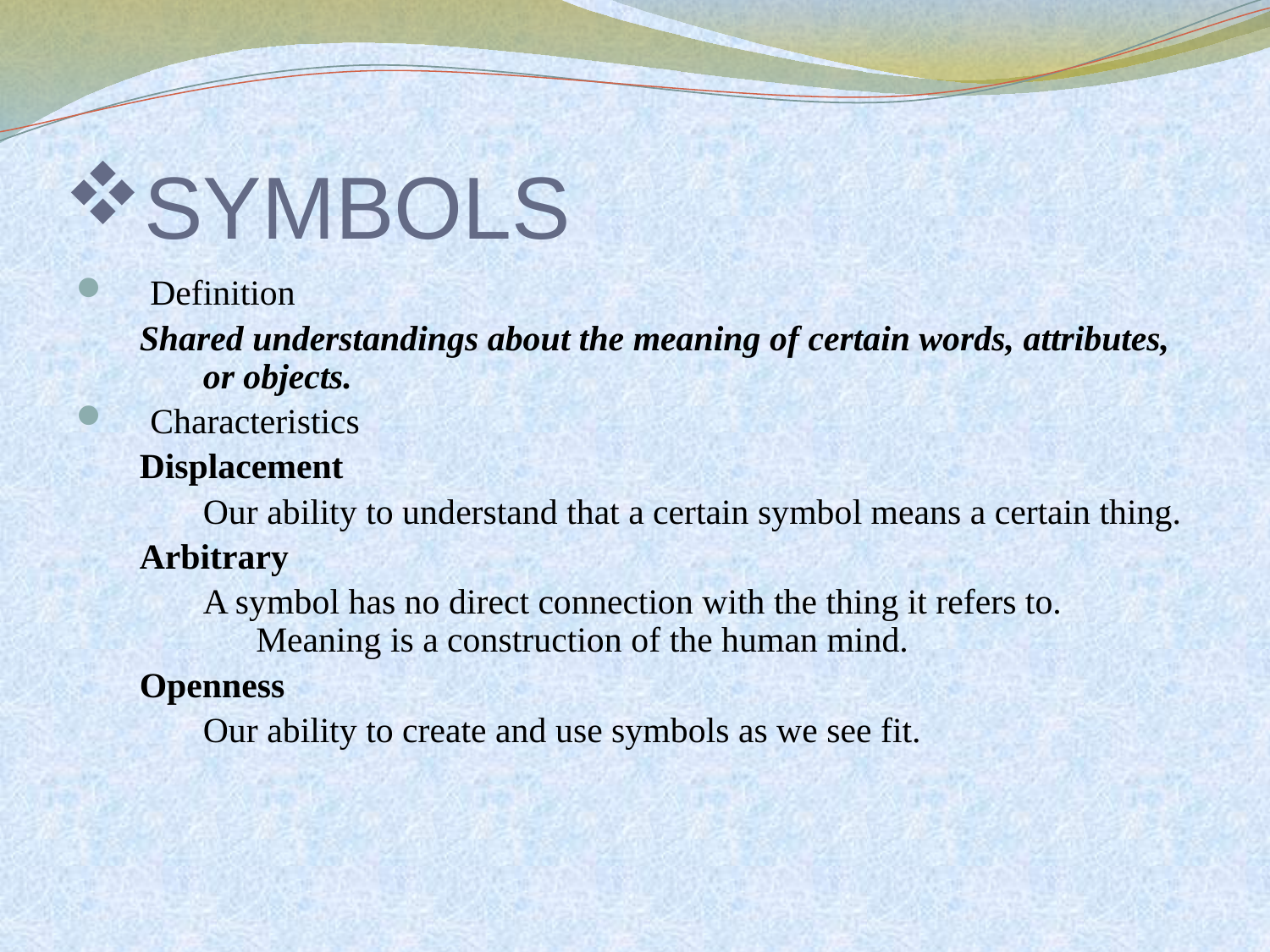

# SYMBOLS
Definition
Shared understandings about the meaning of certain words, attributes, or objects.
Characteristics
Displacement
Our ability to understand that a certain symbol means a certain thing.
Arbitrary
A symbol has no direct connection with the thing it refers to.  Meaning is a construction of the human mind.
Openness
Our ability to create and use symbols as we see fit.